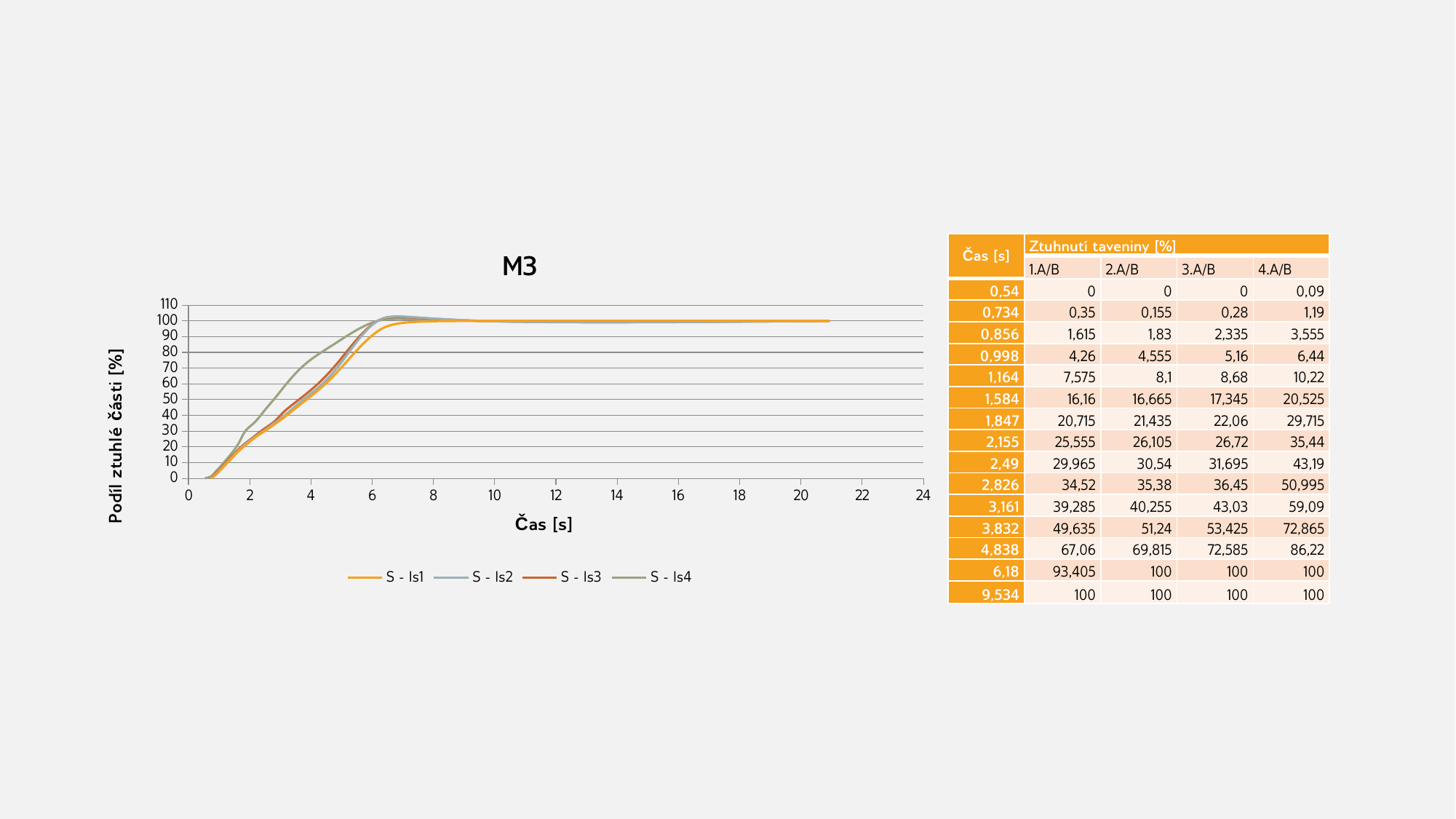

### Chart: M3

| Category |  |  |  |  |
|---|---|---|---|---|
| Čas [s] | Ztuhnutí taveniny [%] |  |  |  |
| --- | --- | --- | --- | --- |
|  | 1.A/B | 2.A/B | 3.A/B | 4.A/B |
| 0,54 | 0 | 0 | 0 | 0,09 |
| 0,734 | 0,35 | 0,155 | 0,28 | 1,19 |
| 0,856 | 1,615 | 1,83 | 2,335 | 3,555 |
| 0,998 | 4,26 | 4,555 | 5,16 | 6,44 |
| 1,164 | 7,575 | 8,1 | 8,68 | 10,22 |
| 1,584 | 16,16 | 16,665 | 17,345 | 20,525 |
| 1,847 | 20,715 | 21,435 | 22,06 | 29,715 |
| 2,155 | 25,555 | 26,105 | 26,72 | 35,44 |
| 2,49 | 29,965 | 30,54 | 31,695 | 43,19 |
| 2,826 | 34,52 | 35,38 | 36,45 | 50,995 |
| 3,161 | 39,285 | 40,255 | 43,03 | 59,09 |
| 3,832 | 49,635 | 51,24 | 53,425 | 72,865 |
| 4,838 | 67,06 | 69,815 | 72,585 | 86,22 |
| 6,18 | 93,405 | 100 | 100 | 100 |
| 9,534 | 100 | 100 | 100 | 100 |